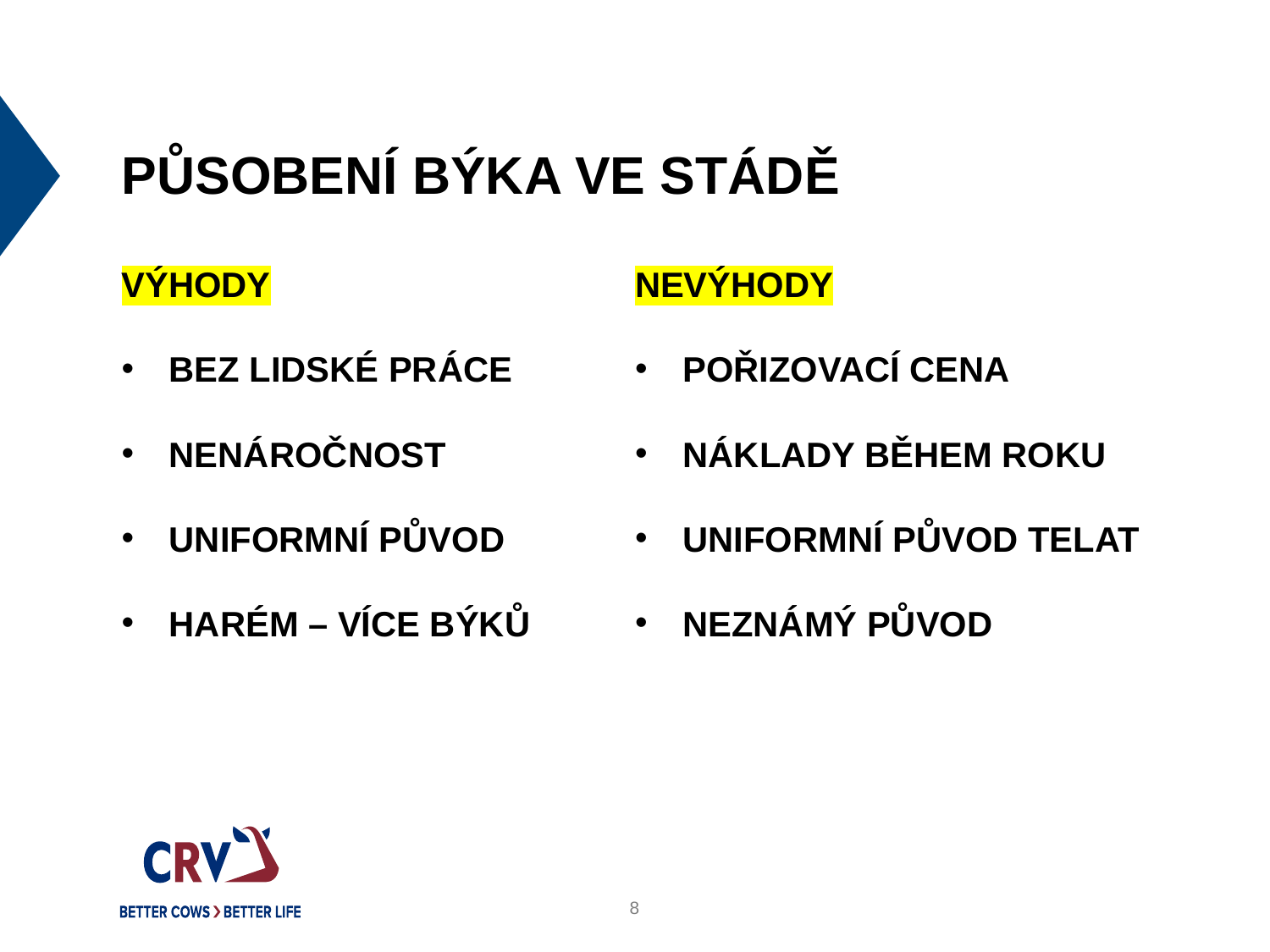

# PŮSOBENÍ BÝKA VE STÁDĚ
VÝHODY

BEZ LIDSKÉ PRÁCE

NENÁROČNOST

UNIFORMNÍ PŮVOD

HARÉM – VÍCE BÝKŮ

NEVÝHODY

POŘIZOVACÍ CENA

NÁKLADY BĚHEM ROKU

UNIFORMNÍ PŮVOD TELAT

NEZNÁMÝ PŮVOD

8